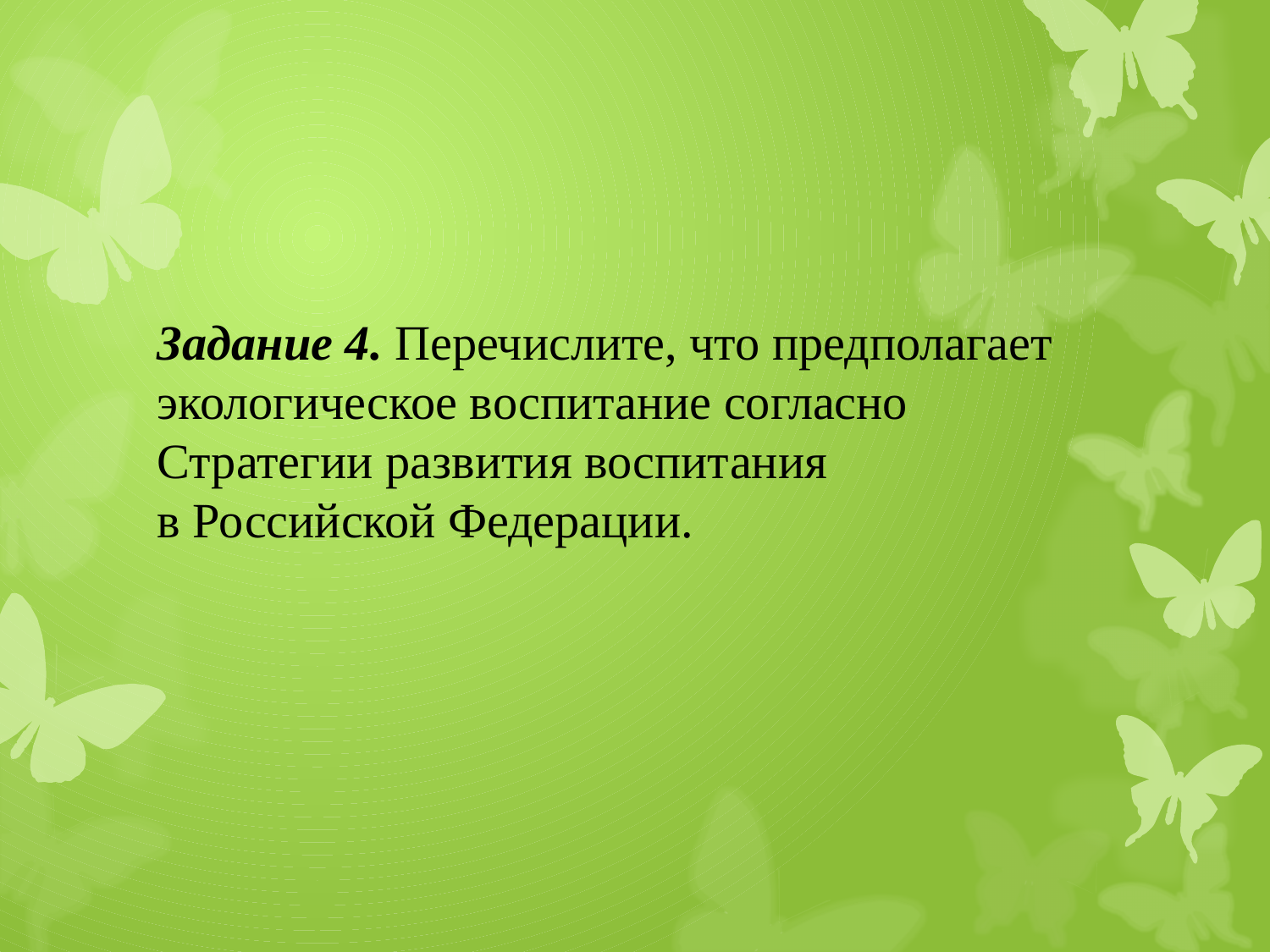

Задание 4. Перечислите, что предполагает экологическое воспитание согласно Стратегии развития воспитания в Российской Федерации.